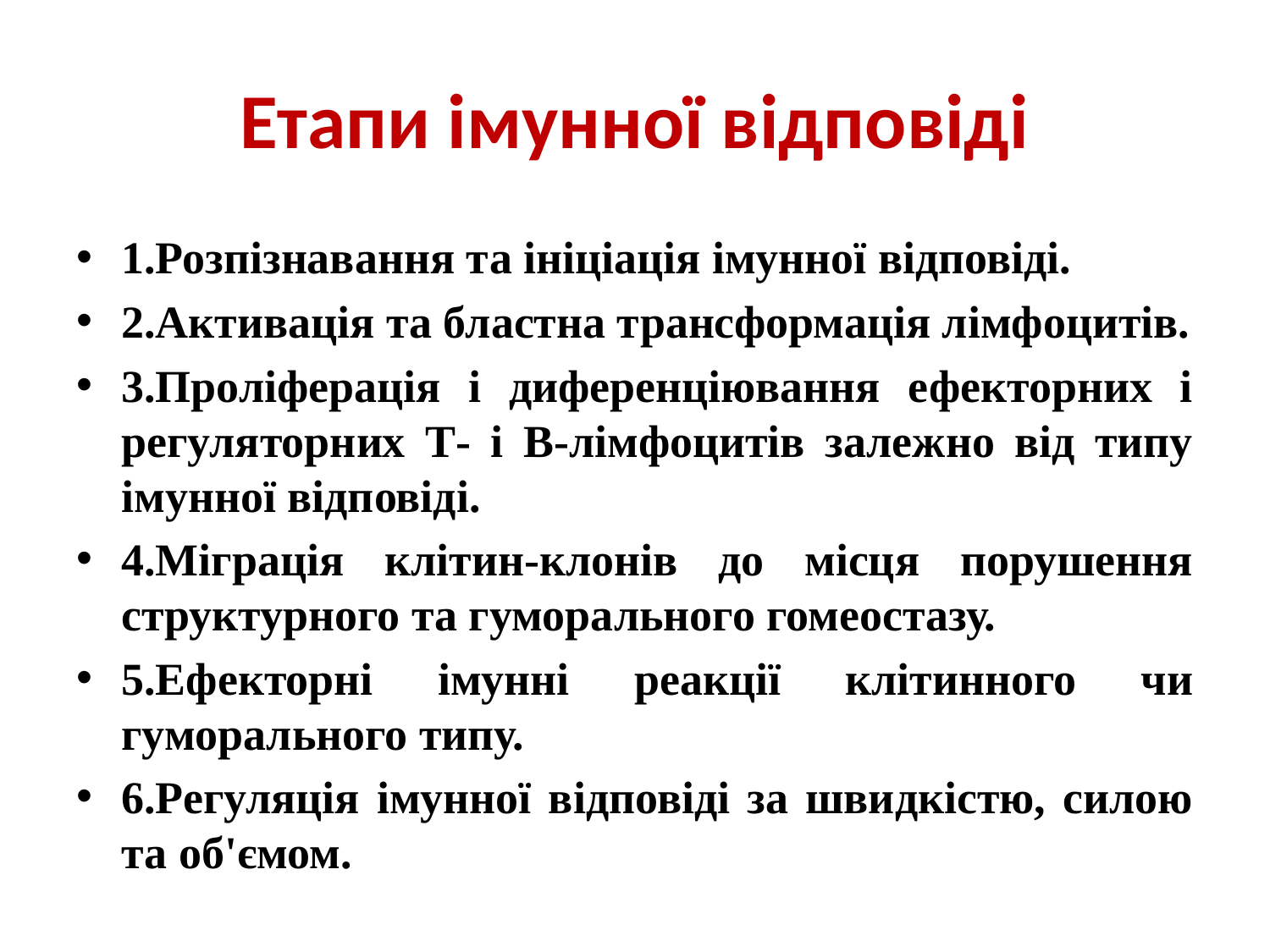

# Етапи імунної відповіді
1.Розпізнавання та ініціація імунної відповіді.
2.Активація та бластна трансформація лімфоцитів.
3.Проліферація і диференціювання ефекторних і регуляторних Т- і В-лімфоцитів залежно від типу імунної відповіді.
4.Міграція клітин-клонів до місця порушення структурного та гуморального гомеостазу.
5.Ефекторні імунні реакції клітинного чи гуморального типу.
6.Регуляція імунної відповіді за швидкістю, силою та об'ємом.